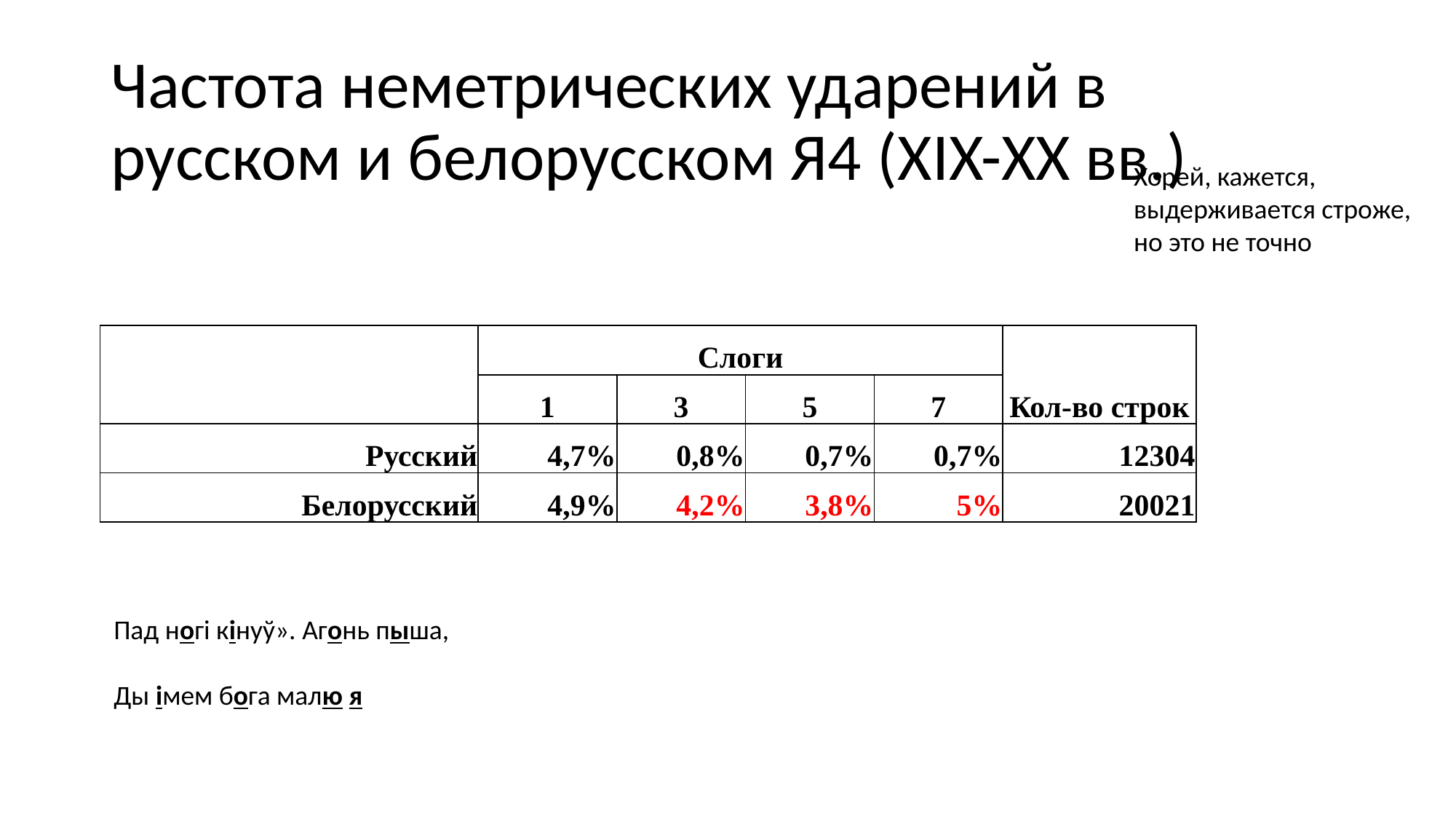

# Частота неметрических ударений в русском и белорусском Я4 (XIX-XX вв.)
Хорей, кажется,
выдерживается строже,
но это не точно
|  | Слоги |  |  |  | Кол-во строк |
| --- | --- | --- | --- | --- | --- |
|  | 1 | 3 | 5 | 7 |  |
| Русский | 4,7% | 0,8% | 0,7% | 0,7% | 12304 |
| Белорусский | 4,9% | 4,2% | 3,8% | 5% | 20021 |
Пад ногі кінуў». Агонь пыша,

Ды імем бога малю я